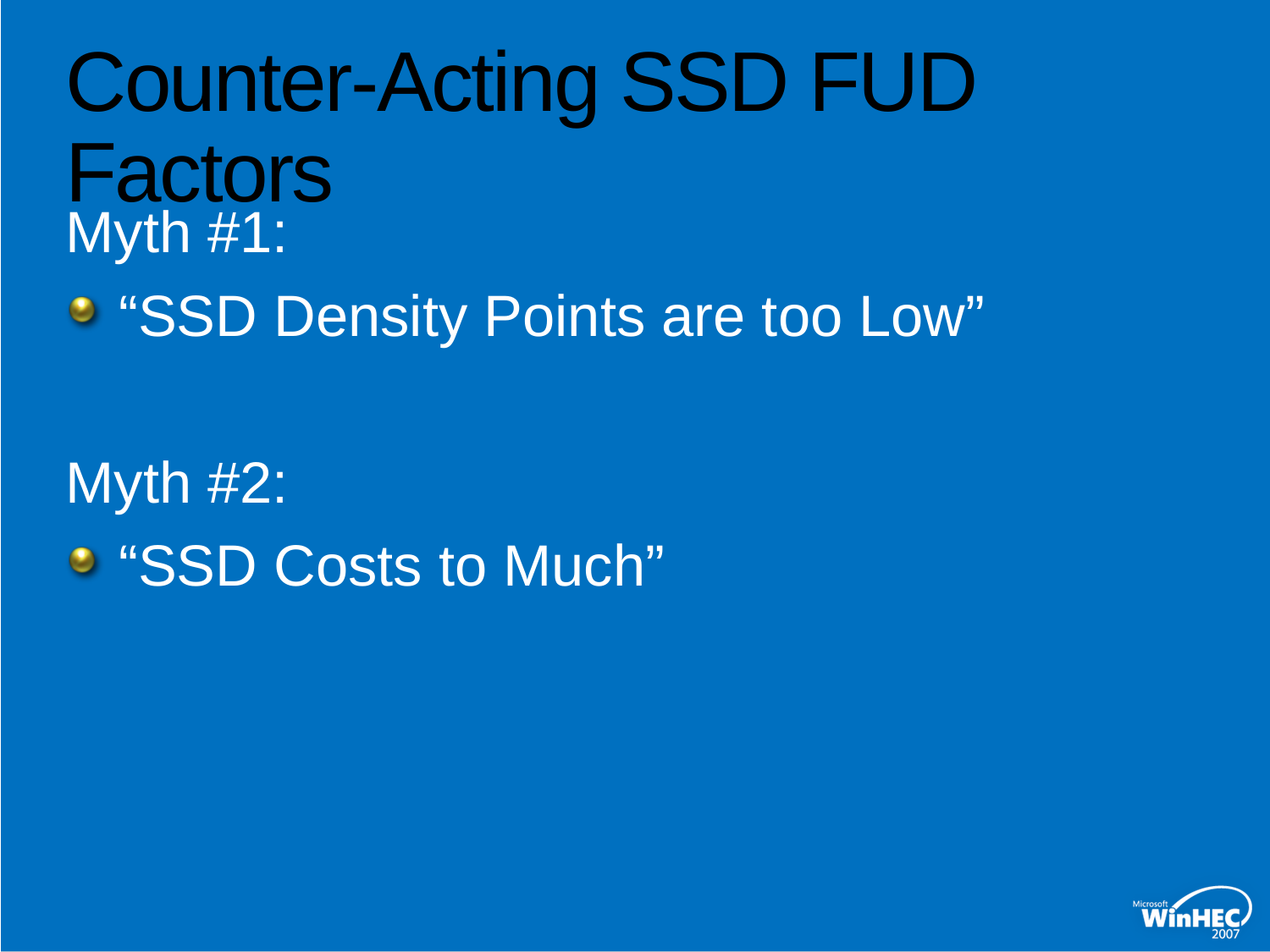

# Counter-Acting SSD FUD Factors
Myth #1:
“SSD Density Points are too Low”

Myth #2:
“SSD Costs to Much”